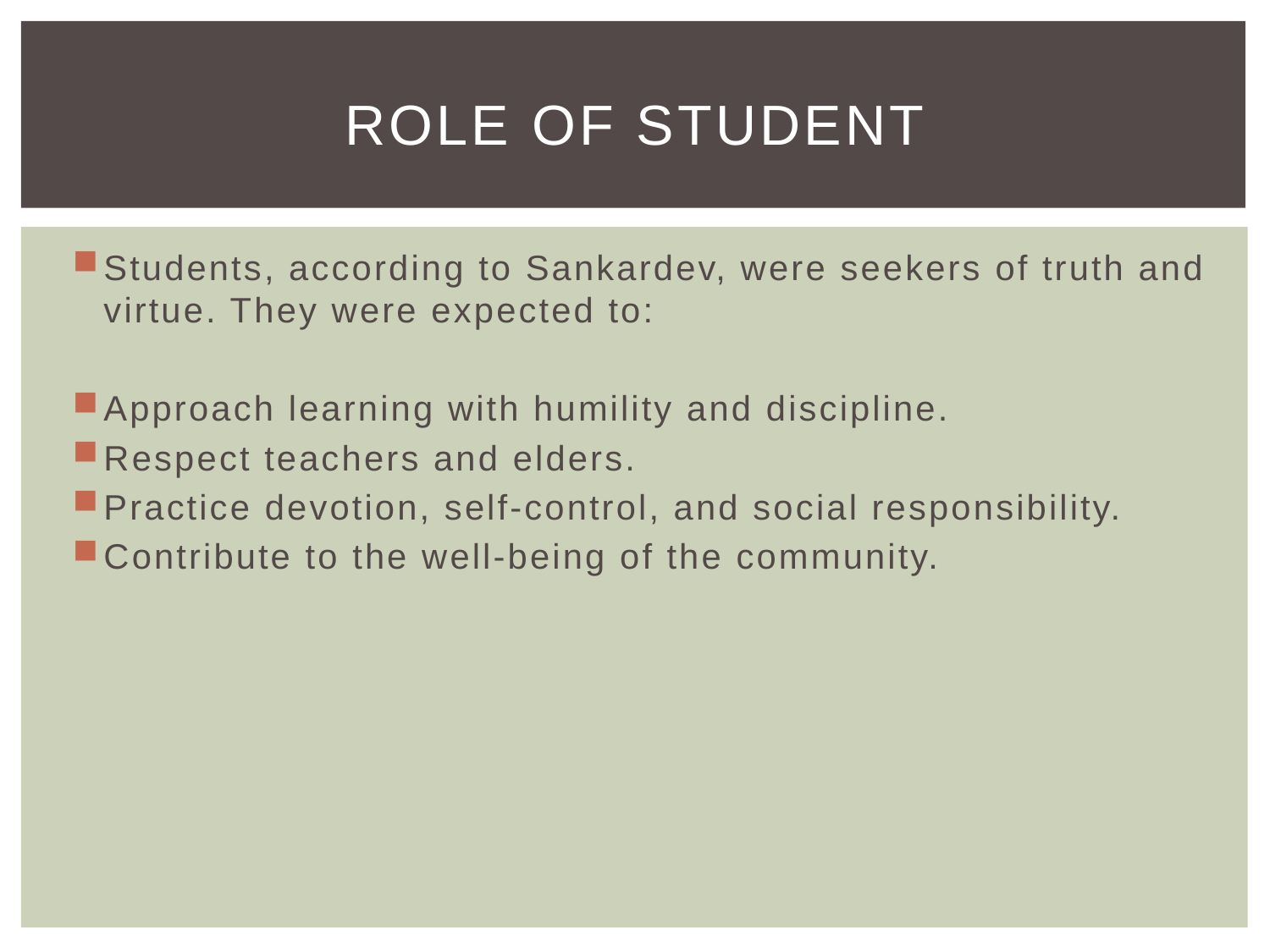

# Role of Student
Students, according to Sankardev, were seekers of truth and virtue. They were expected to:

Approach learning with humility and discipline.
Respect teachers and elders.
Practice devotion, self-control, and social responsibility.
Contribute to the well-being of the community.